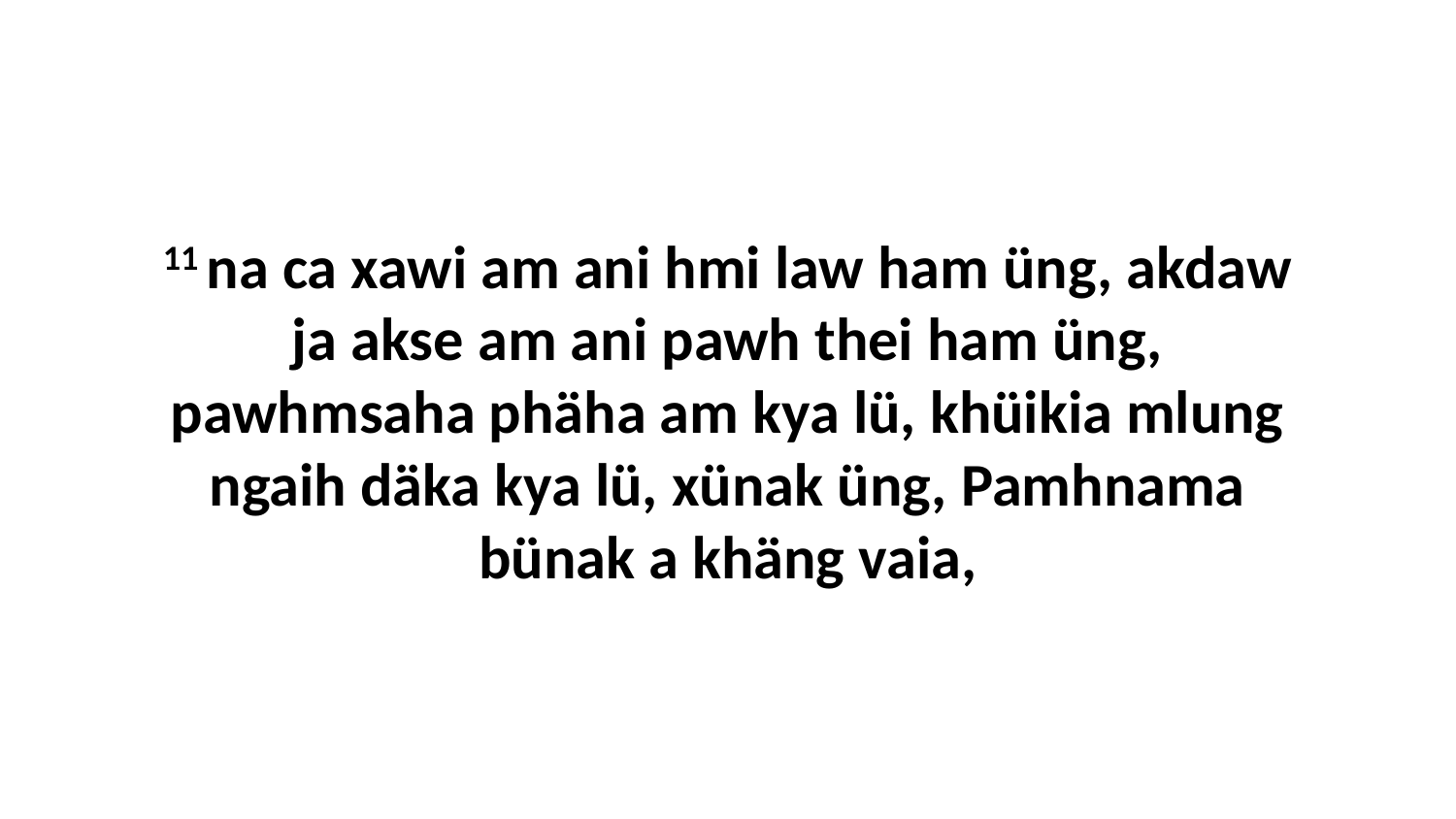

11 na ca xawi am ani hmi law ham üng, akdaw ja akse am ani pawh thei ham üng, pawhmsaha phäha am kya lü, khüikia mlung ngaih däka kya lü, xünak üng, Pamhnama bünak a khäng vaia,